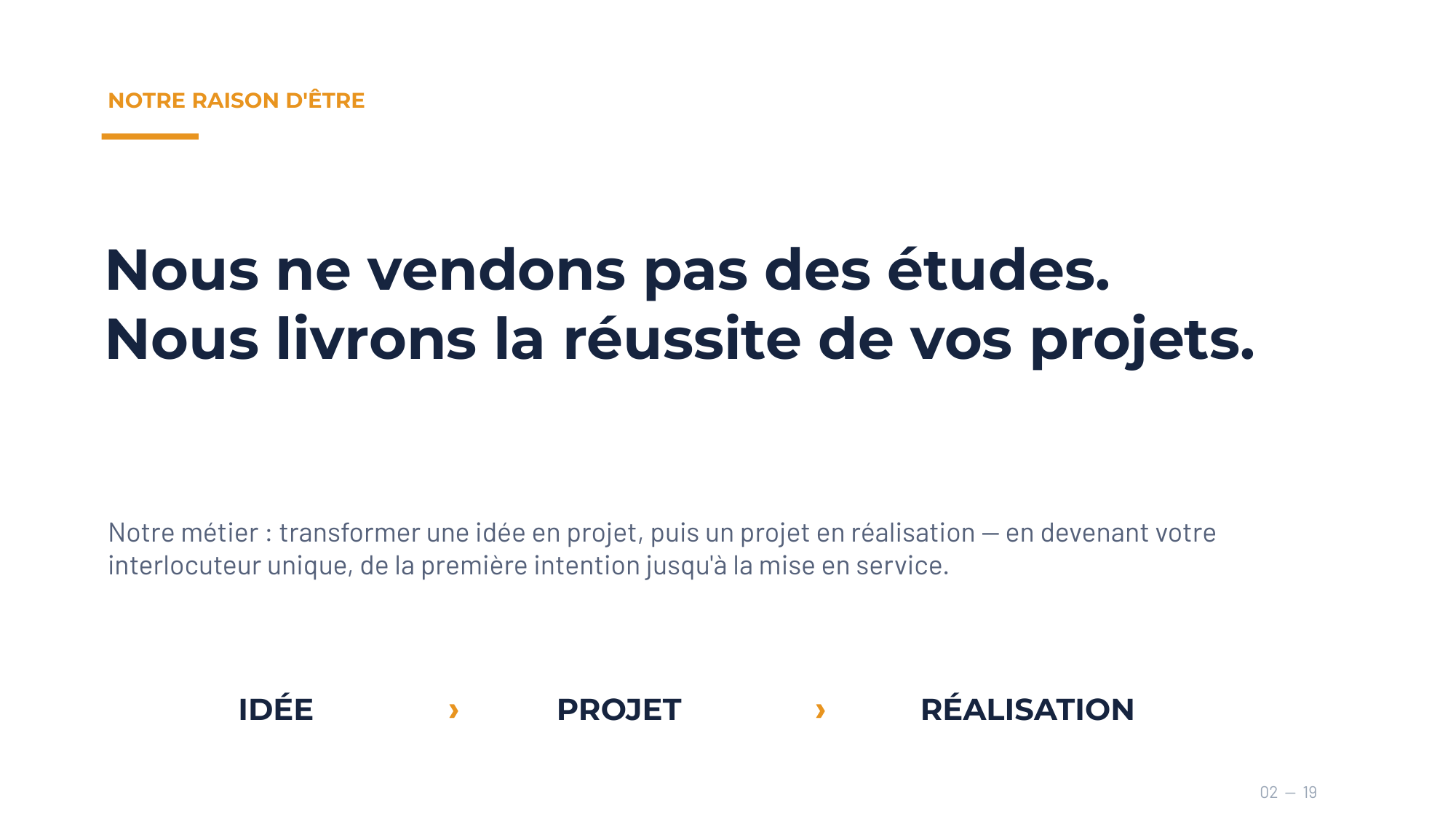

NOTRE RAISON D'ÊTRE

Nous ne vendons pas des études.
Nous livrons la réussite de vos projets.
Notre métier : transformer une idée en projet, puis un projet en réalisation — en devenant votre interlocuteur unique, de la première intention jusqu'à la mise en service.
›
›
IDÉE
PROJET
RÉALISATION
02  —  19